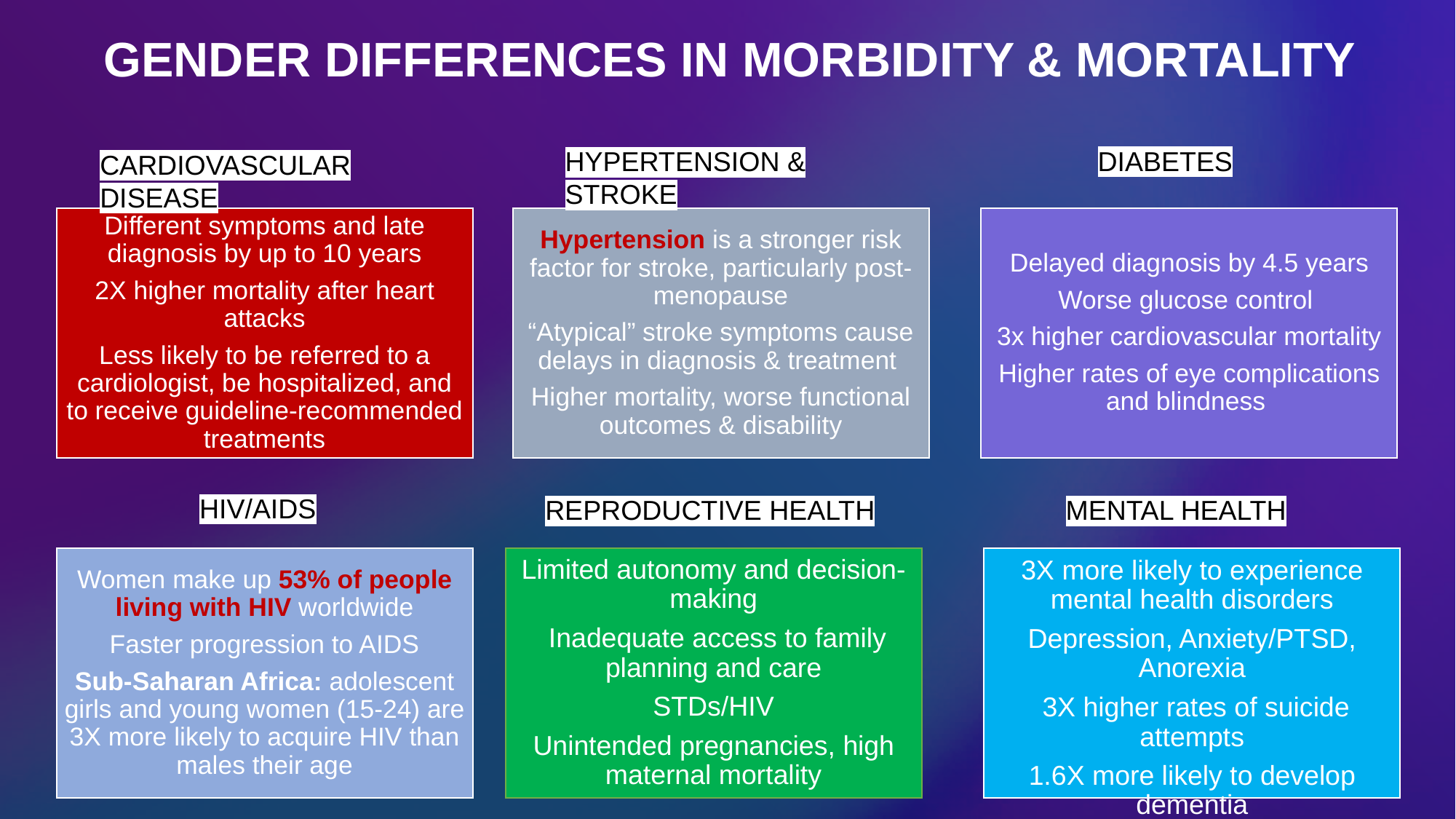

# Gender differences in Morbidity & MORTALITY
DIABETES
Delayed diagnosis by 4.5 years
Worse glucose control
3x higher cardiovascular mortality
Higher rates of eye complications and blindness
HYPERTENSION & STROKE
Hypertension is a stronger risk factor for stroke, particularly post-menopause
“Atypical” stroke symptoms cause delays in diagnosis & treatment
Higher mortality, worse functional outcomes & disability
CARDIOVASCULAR DISEASE
Different symptoms and late diagnosis by up to 10 years
2X higher mortality after heart attacks
Less likely to be referred to a cardiologist, be hospitalized, and to receive guideline-recommended treatments
HIV/AIDS
Women make up 53% of people living with HIV worldwide
Faster progression to AIDS
Sub-Saharan Africa: adolescent girls and young women (15-24) are 3X more likely to acquire HIV than males their age
REPRODUCTIVE HEALTH
Limited autonomy and decision-making
 Inadequate access to family planning and care
STDs/HIV
Unintended pregnancies, high maternal mortality
MENTAL HEALTH
3X more likely to experience mental health disorders
Depression, Anxiety/PTSD, Anorexia
 3X higher rates of suicide attempts
1.6X more likely to develop dementia